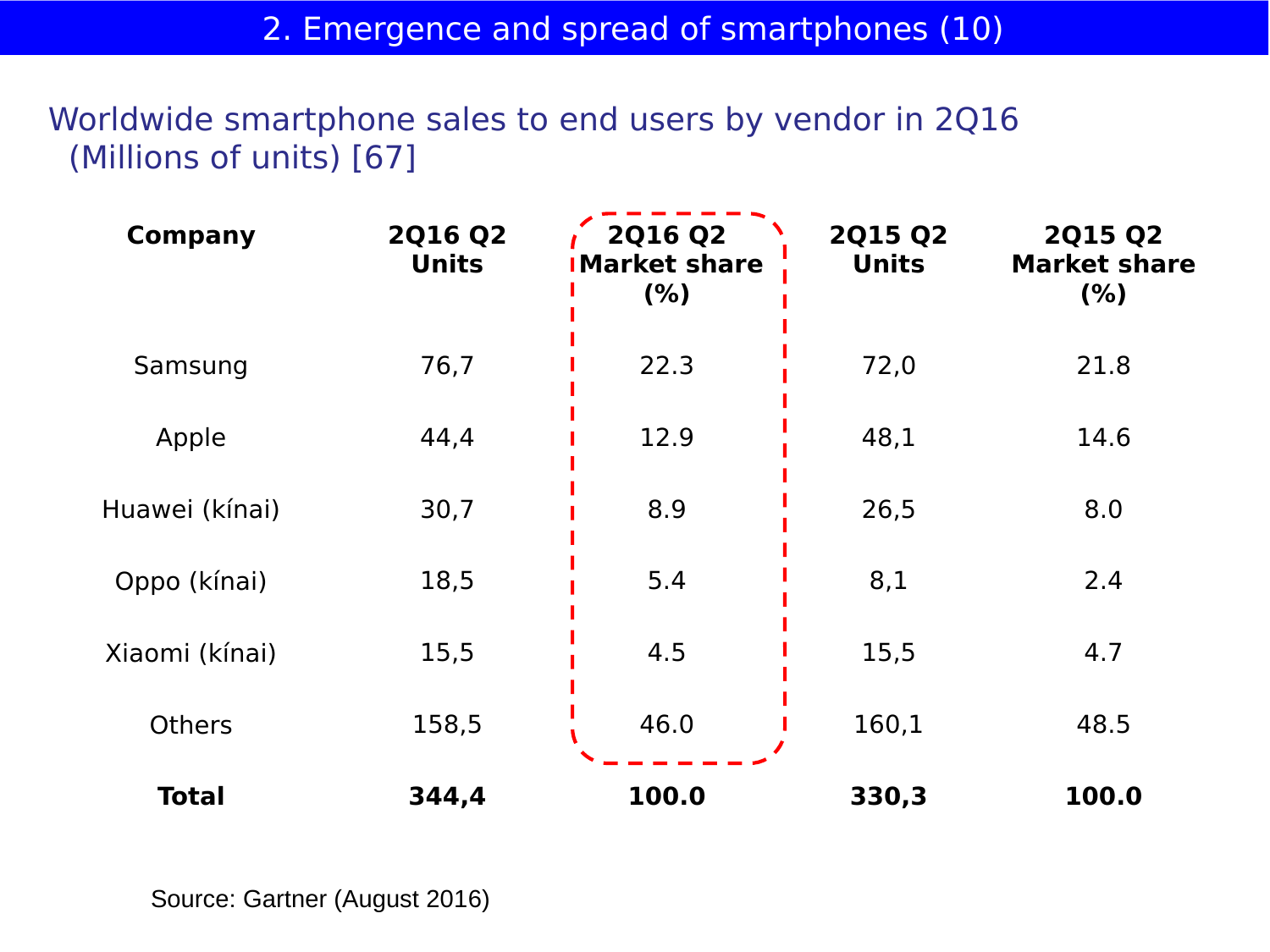

# 2. Emergence and spread of smartphones (10)
Worldwide smartphone sales to end users by vendor in 2Q16
  (Millions of units) [67]

| Company | 2Q16 Q2 Units | 2Q16 Q2 Market share (%) | 2Q15 Q2 Units | 2Q15 Q2 Market share (%) |
| --- | --- | --- | --- | --- |
| Samsung | 76,7 | 22.3 | 72,0 | 21.8 |
| Apple | 44,4 | 12.9 | 48,1 | 14.6 |
| Huawei (kínai) | 30,7 | 8.9 | 26,5 | 8.0 |
| Oppo (kínai) | 18,5 | 5.4 | 8,1 | 2.4 |
| Xiaomi (kínai) | 15,5 | 4.5 | 15,5 | 4.7 |
| Others | 158,5 | 46.0 | 160,1 | 48.5 |
| Total | 344,4 | 100.0 | 330,3 | 100.0 |
Source: Gartner (August 2016)